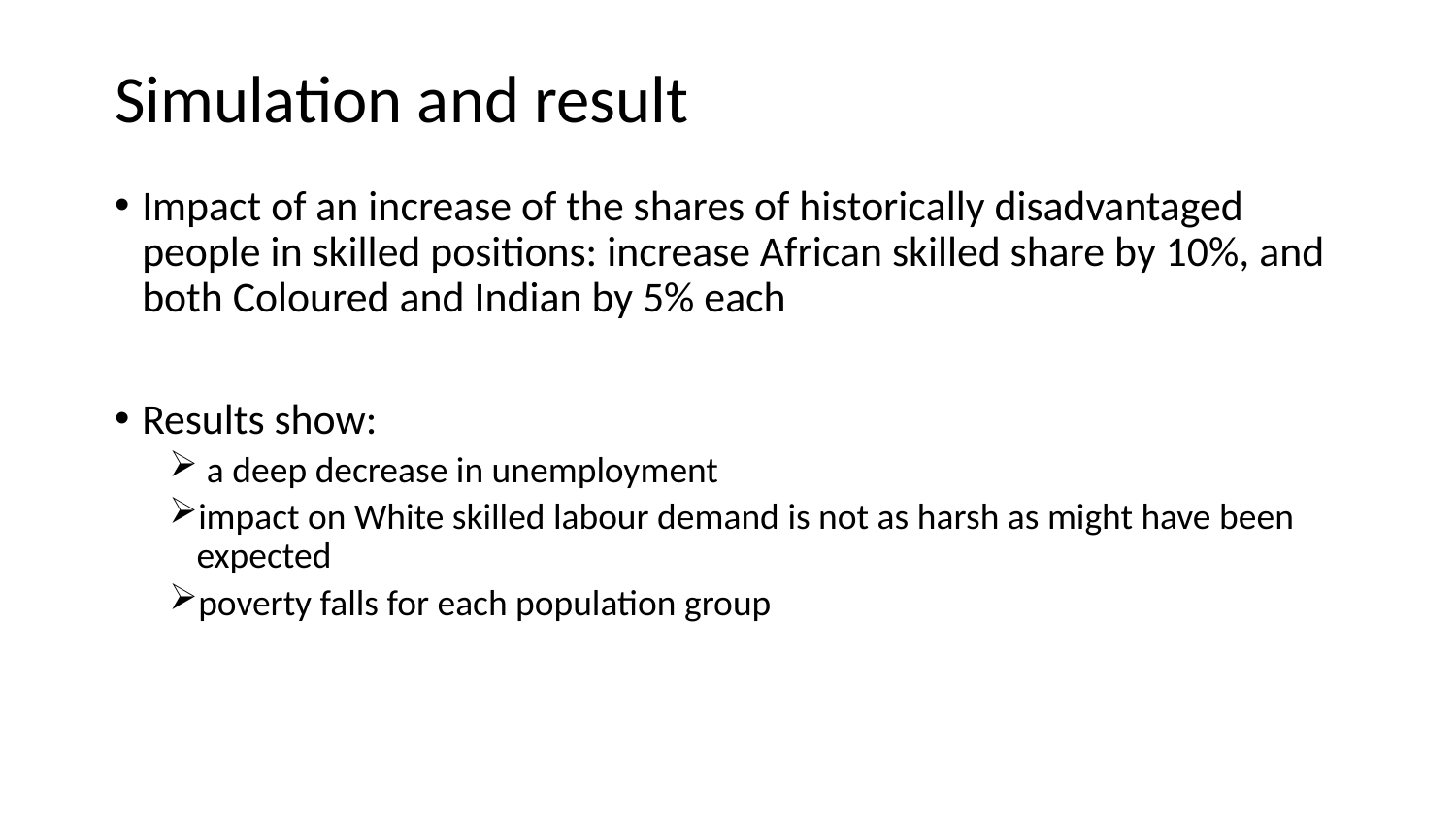

# Simulation and result
Impact of an increase of the shares of historically disadvantaged people in skilled positions: increase African skilled share by 10%, and both Coloured and Indian by 5% each

Results show:
 a deep decrease in unemployment
impact on White skilled labour demand is not as harsh as might have been expected
poverty falls for each population group